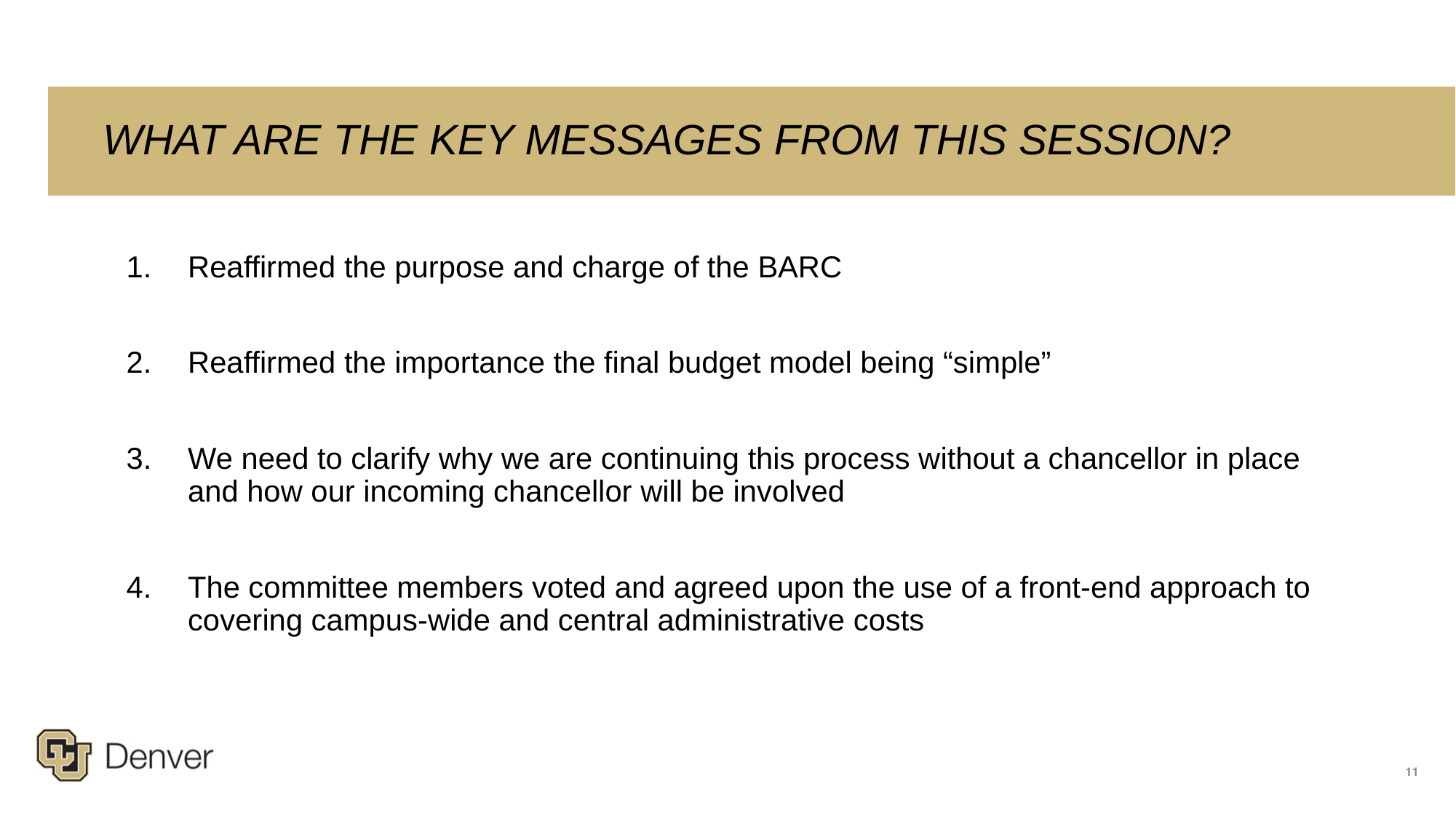

# WHAT ARE THE KEY MESSAGES FROM THIS SESSION?
Reaffirmed the purpose and charge of the BARC

Reaffirmed the importance the final budget model being “simple”

We need to clarify why we are continuing this process without a chancellor in place and how our incoming chancellor will be involved

The committee members voted and agreed upon the use of a front-end approach to covering campus-wide and central administrative costs
11